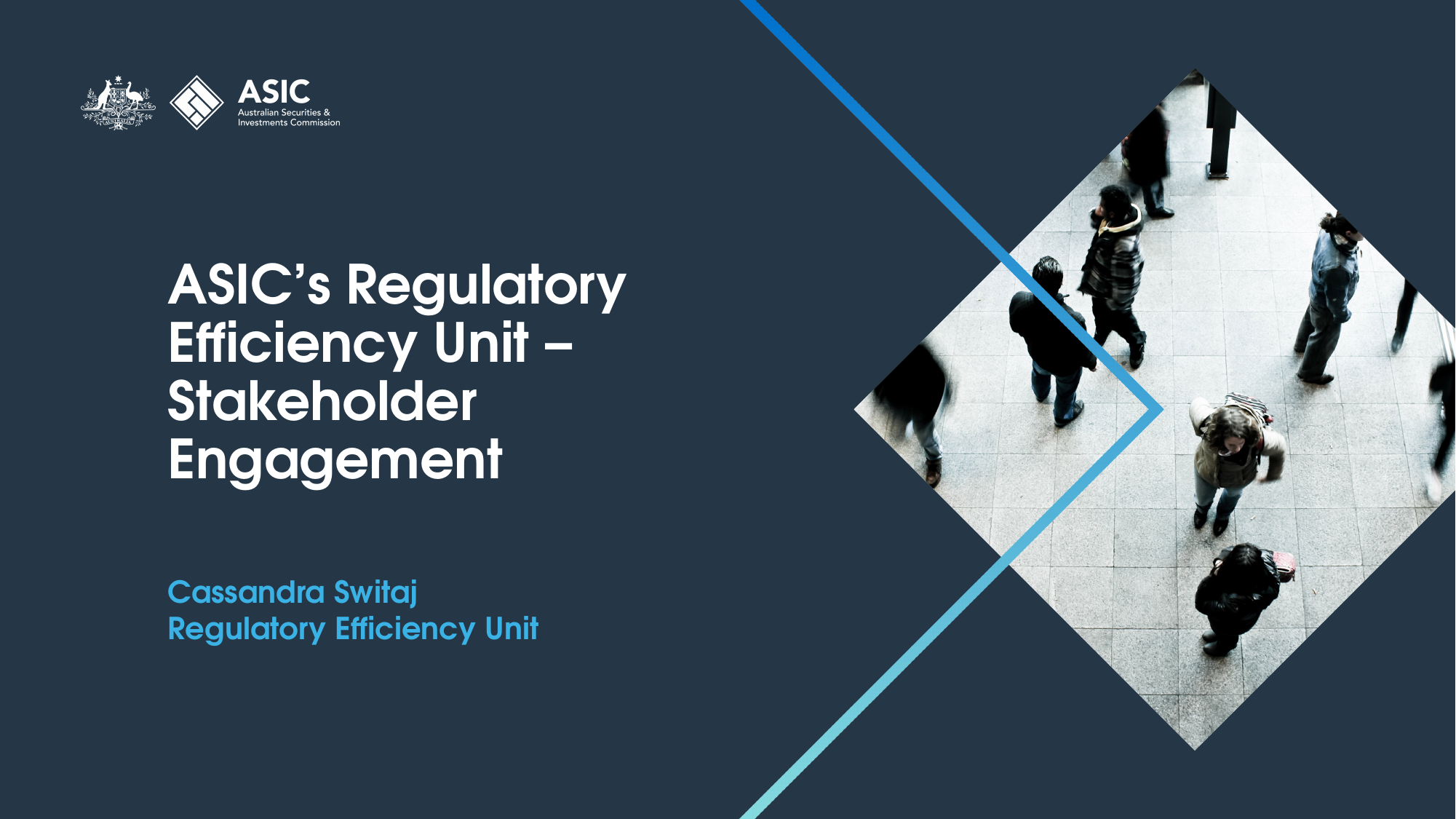

# ASIC’s Regulatory Efficiency Unit – Stakeholder Engagement
Cassandra Switaj
Regulatory Efficiency Unit